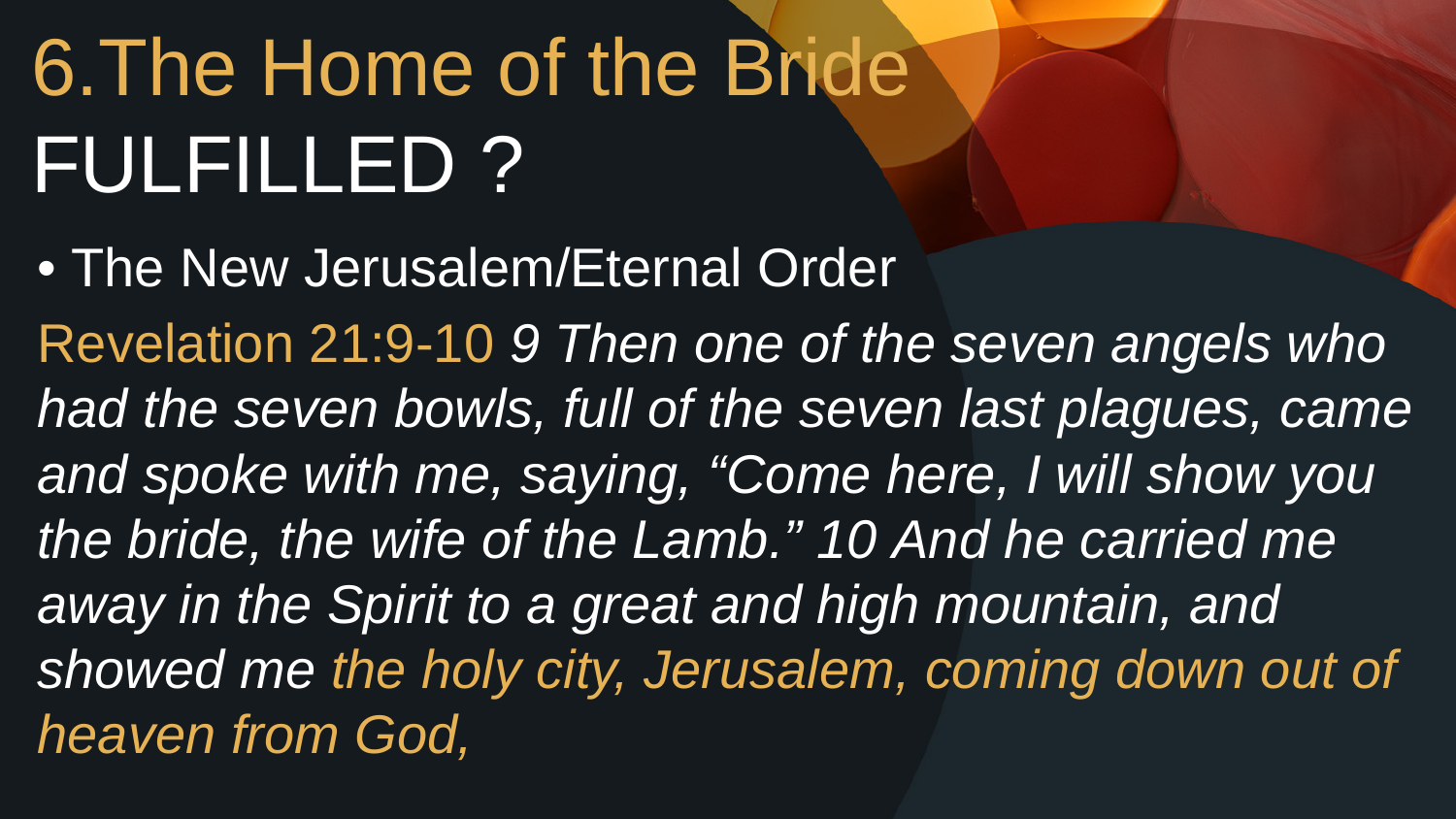

# 6.The Home of the Bride FULFILLED ?
• The New Jerusalem/Eternal Order
Revelation 21:9-10 9 Then one of the seven angels who had the seven bowls, full of the seven last plagues, came and spoke with me, saying, “Come here, I will show you the bride, the wife of the Lamb.” 10 And he carried me away in the Spirit to a great and high mountain, and showed me the holy city, Jerusalem, coming down out of heaven from God,